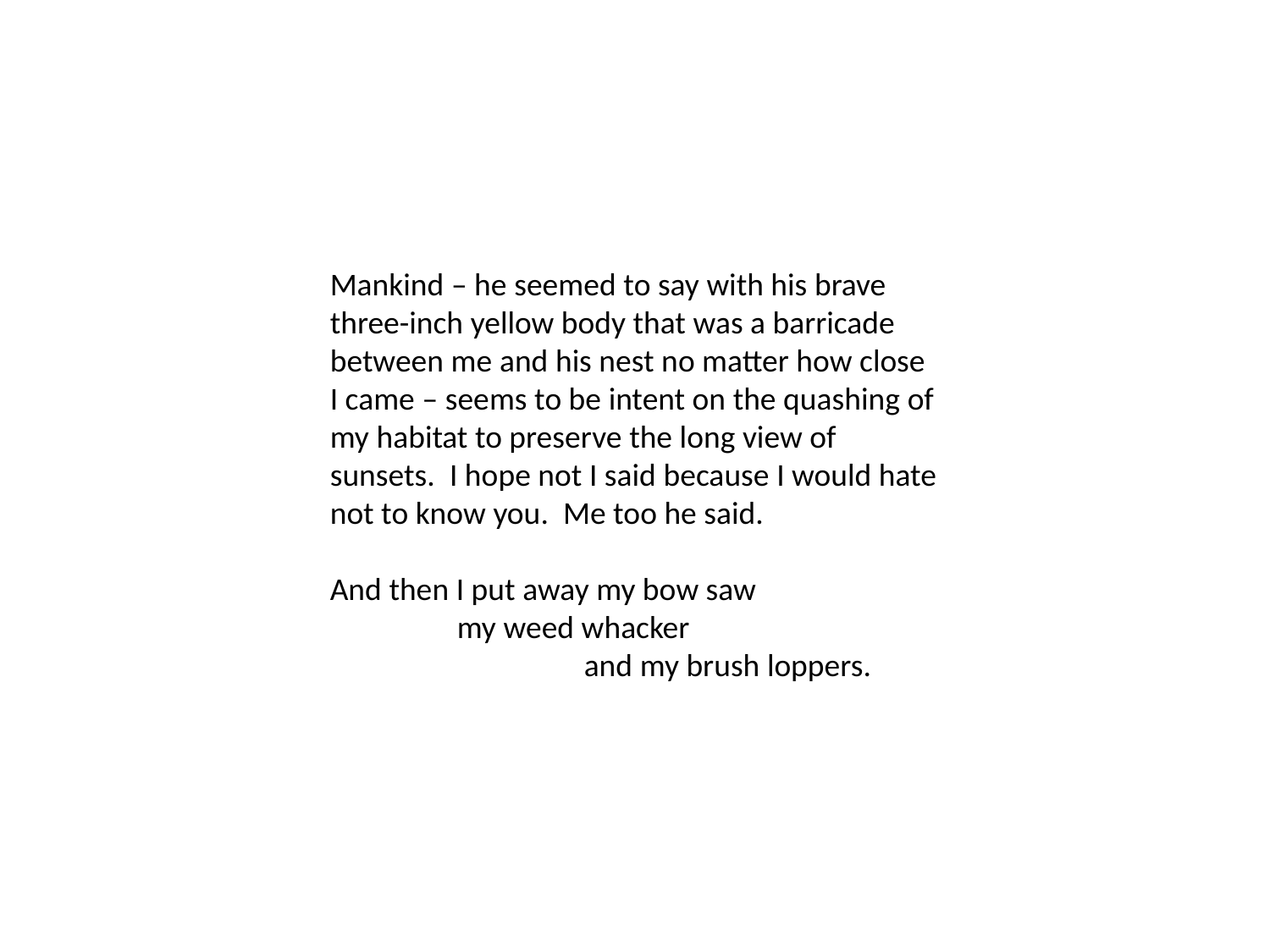

Mankind – he seemed to say with his brave three-inch yellow body that was a barricade between me and his nest no matter how close I came – seems to be intent on the quashing of my habitat to preserve the long view of sunsets.  I hope not I said because I would hate not to know you.  Me too he said.

And then I put away my bow saw
	my weed whacker
		and my brush loppers.